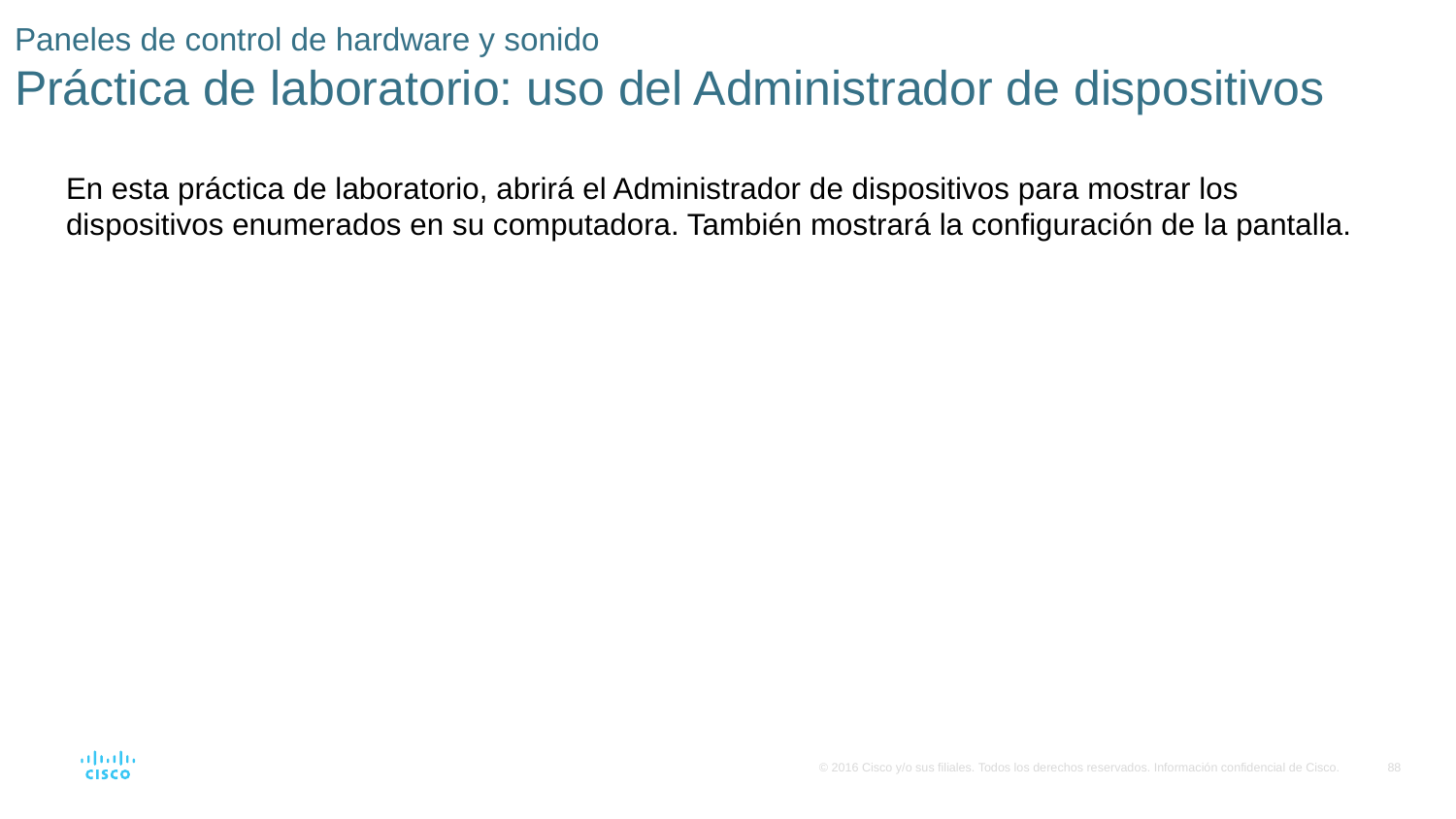

# Paneles de control de hardware y sonido Práctica de laboratorio: uso del Administrador de dispositivos
En esta práctica de laboratorio, abrirá el Administrador de dispositivos para mostrar los dispositivos enumerados en su computadora. También mostrará la configuración de la pantalla.